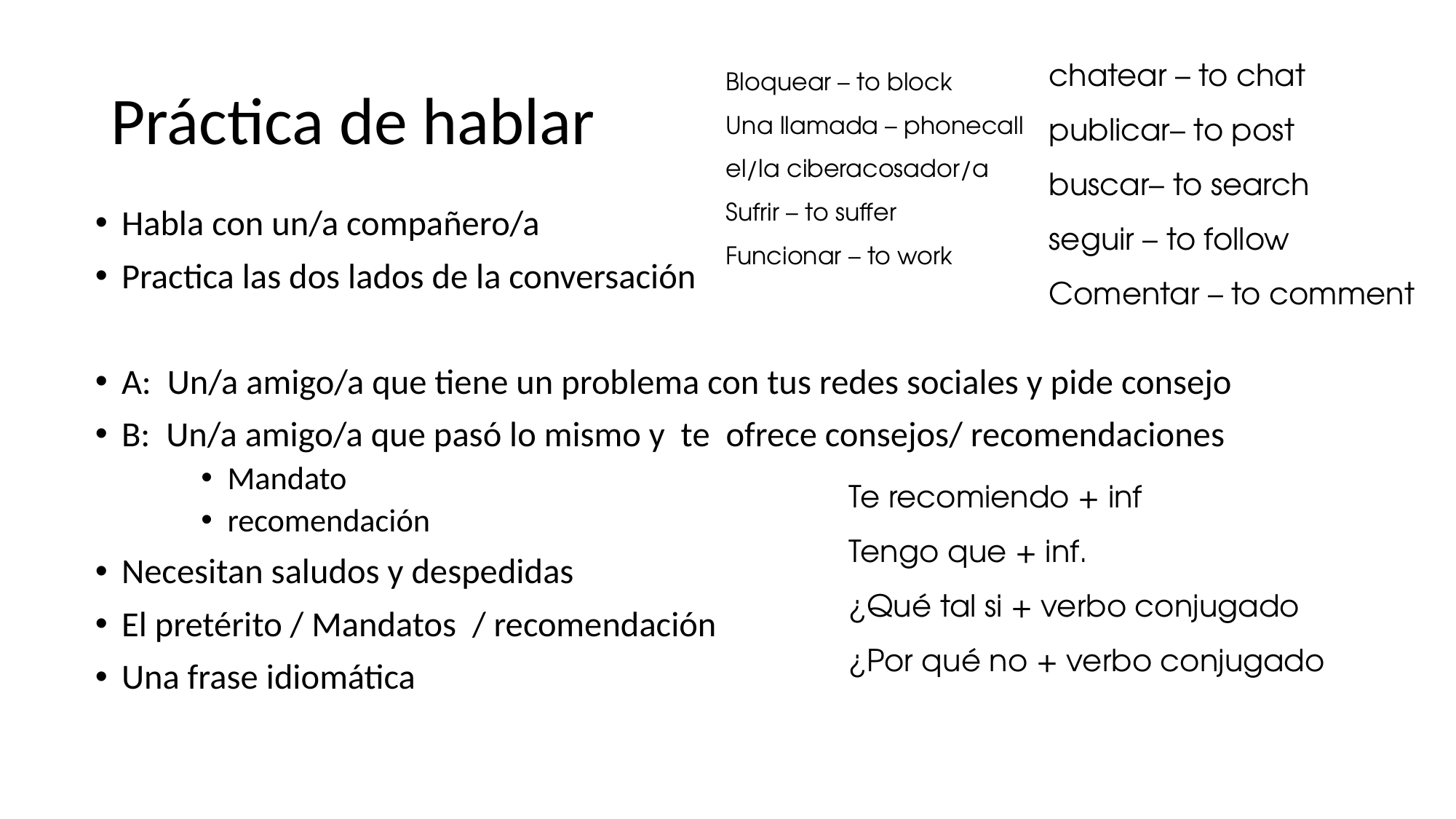

chatear – to chat
publicar– to post
buscar– to search
seguir – to follow
Comentar – to comment
# Práctica de hablar
Bloquear – to block
Una llamada – phonecall
el/la ciberacosador/a
Sufrir – to suffer
Funcionar – to work
Habla con un/a compañero/a
Practica las dos lados de la conversación

A:  Un/a amigo/a que tiene un problema con tus redes sociales y pide consejo
B:  Un/a amigo/a que pasó lo mismo y  te  ofrece consejos/ recomendaciones
Mandato
recomendación
Necesitan saludos y despedidas
El pretérito / Mandatos  / recomendación
Una frase idiomática

Te recomiendo + inf
Tengo que + inf.
¿Qué tal si + verbo conjugado
¿Por qué no + verbo conjugado